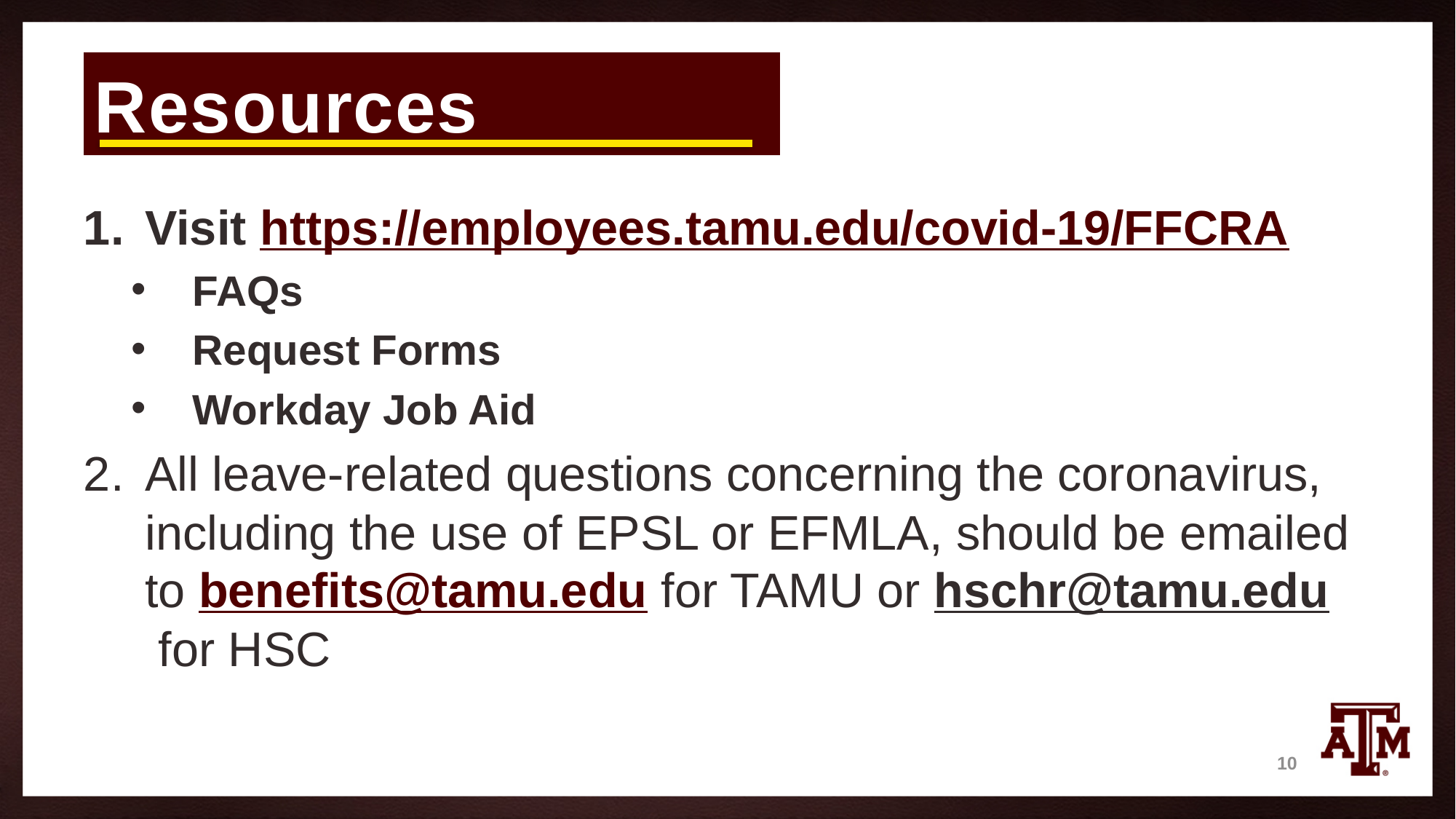

# Resources

Visit https://employees.tamu.edu/covid-19/FFCRA
FAQs
Request Forms
Workday Job Aid
All leave-related questions concerning the coronavirus, including the use of EPSL or EFMLA, should be emailed to benefits@tamu.edu for TAMU or hschr@tamu.edu for HSC
10